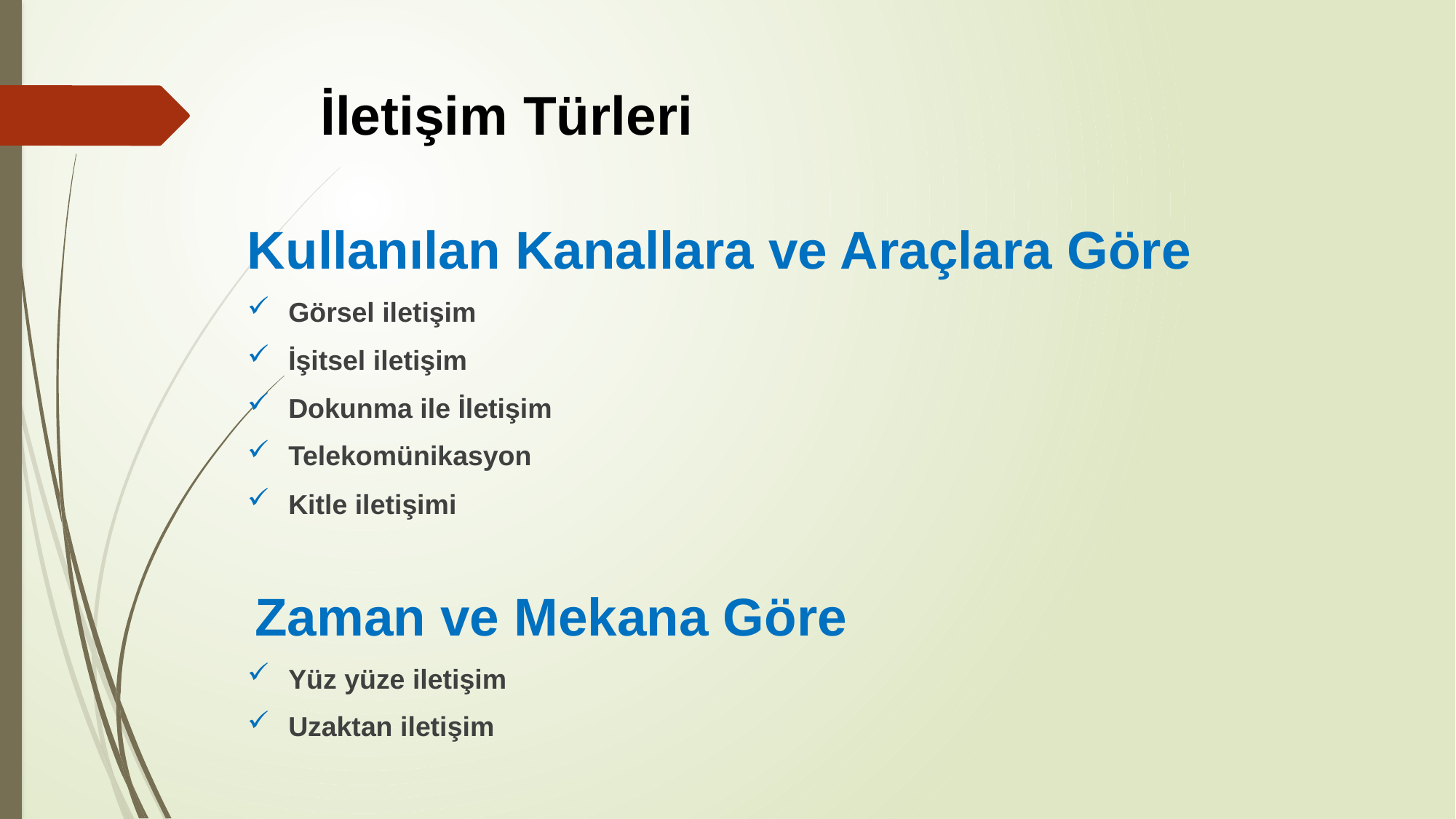

# İletişim Türleri
Kullanılan Kanallara ve Araçlara Göre
Görsel iletişim
İşitsel iletişim
Dokunma ile İletişim
Telekomünikasyon
Kitle iletişimi

 Zaman ve Mekana Göre
Yüz yüze iletişim
Uzaktan iletişim